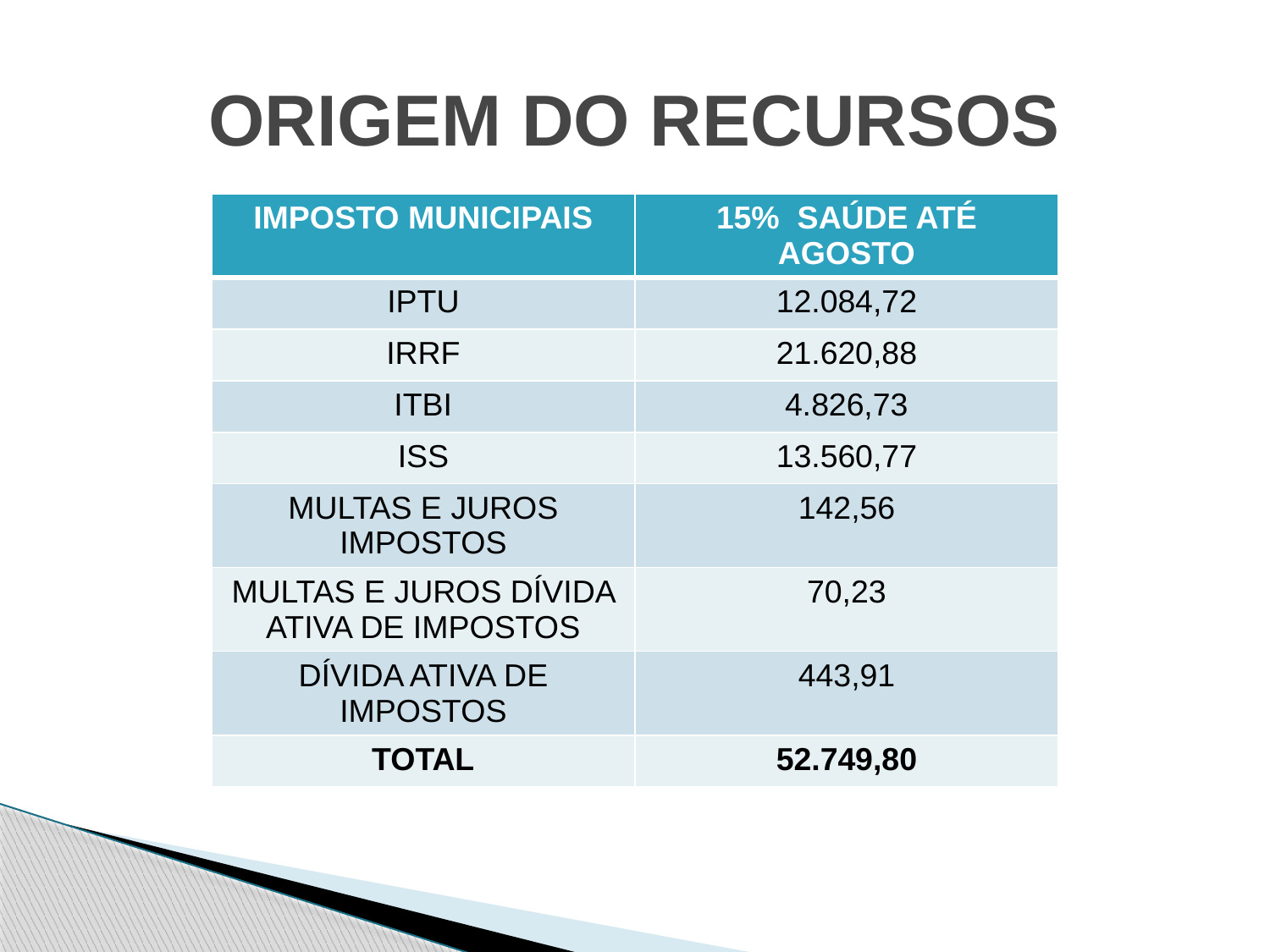

# ORIGEM DO RECURSOS
| IMPOSTO MUNICIPAIS | 15% SAÚDE ATÉ AGOSTO |
| --- | --- |
| IPTU | 12.084,72 |
| IRRF | 21.620,88 |
| ITBI | 4.826,73 |
| ISS | 13.560,77 |
| MULTAS E JUROS IMPOSTOS | 142,56 |
| MULTAS E JUROS DÍVIDA ATIVA DE IMPOSTOS | 70,23 |
| DÍVIDA ATIVA DE IMPOSTOS | 443,91 |
| TOTAL | 52.749,80 |